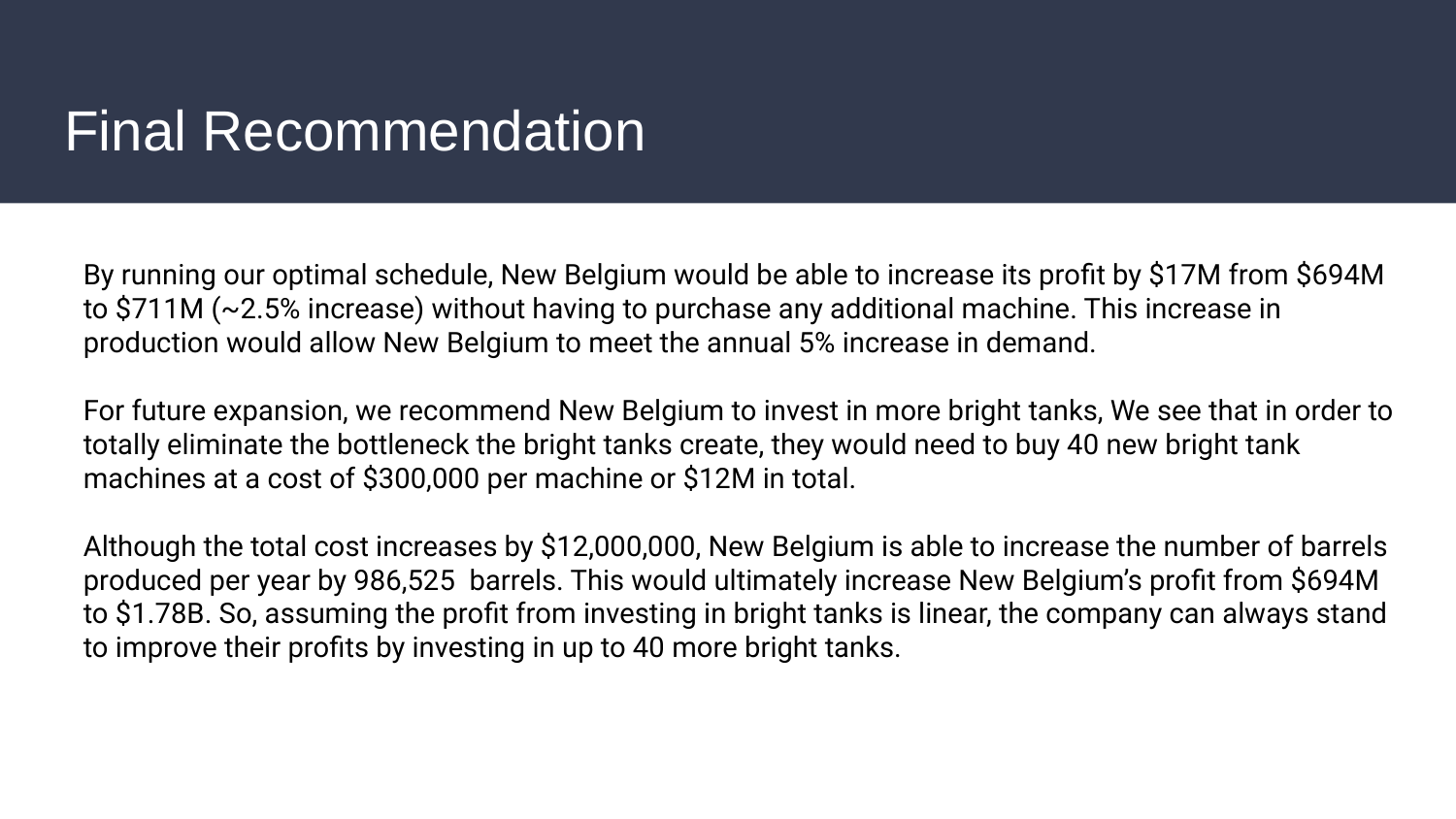

# Final Recommendation
By running our optimal schedule, New Belgium would be able to increase its profit by $17M from $694M to $711M (~2.5% increase) without having to purchase any additional machine. This increase in production would allow New Belgium to meet the annual 5% increase in demand.

For future expansion, we recommend New Belgium to invest in more bright tanks, We see that in order to totally eliminate the bottleneck the bright tanks create, they would need to buy 40 new bright tank machines at a cost of $300,000 per machine or $12M in total.

Although the total cost increases by $12,000,000, New Belgium is able to increase the number of barrels produced per year by 986,525  barrels. This would ultimately increase New Belgium’s profit from $694M to $1.78B. So, assuming the profit from investing in bright tanks is linear, the company can always stand to improve their profits by investing in up to 40 more bright tanks.